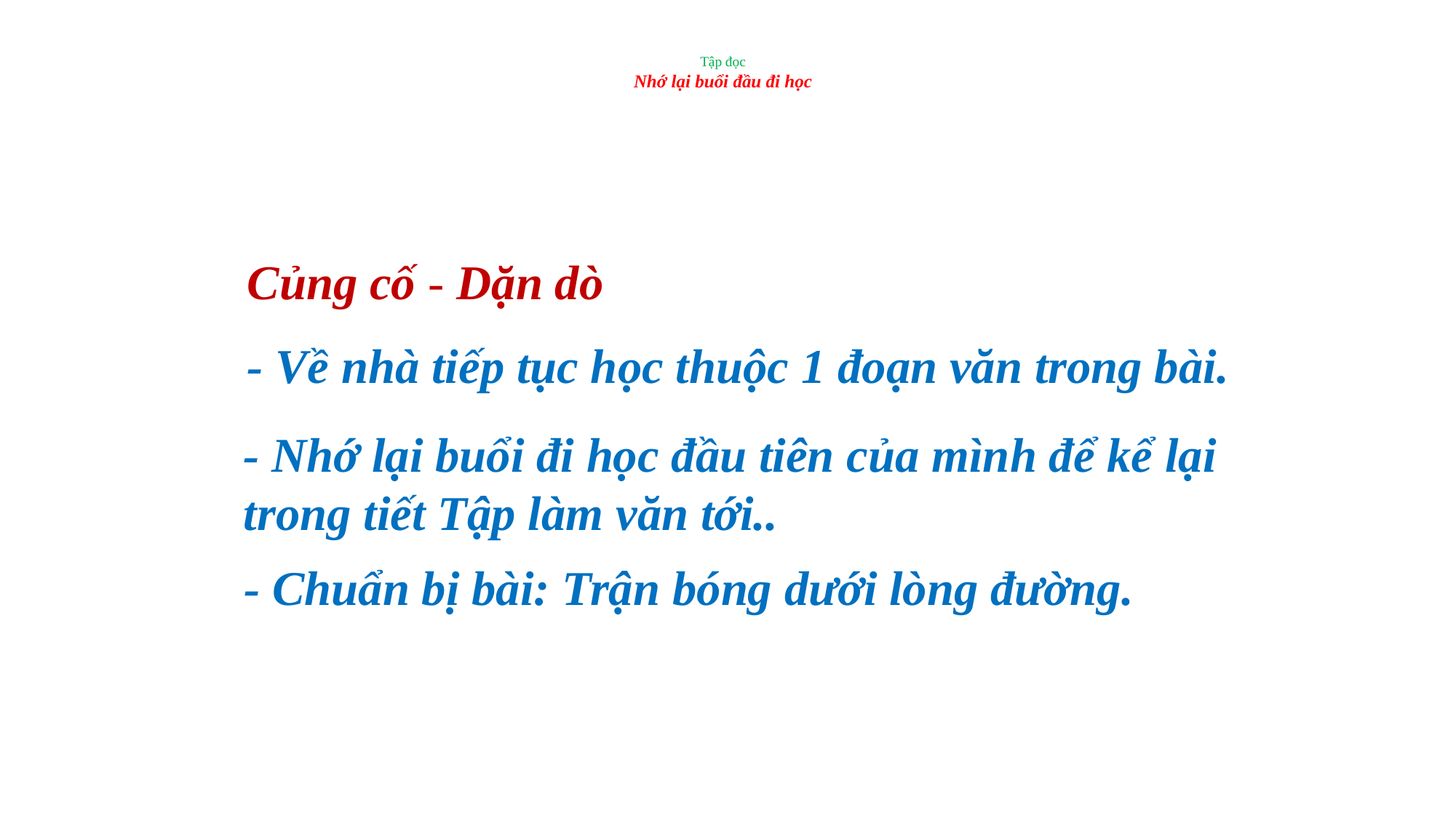

# Tập đọc Nhớ lại buổi đầu đi học
Củng cố - Dặn dò
- Về nhà tiếp tục học thuộc 1 đoạn văn trong bài.
- Nhớ lại buổi đi học đầu tiên của mình để kể lại trong tiết Tập làm văn tới..
- Chuẩn bị bài: Trận bóng dưới lòng đường.